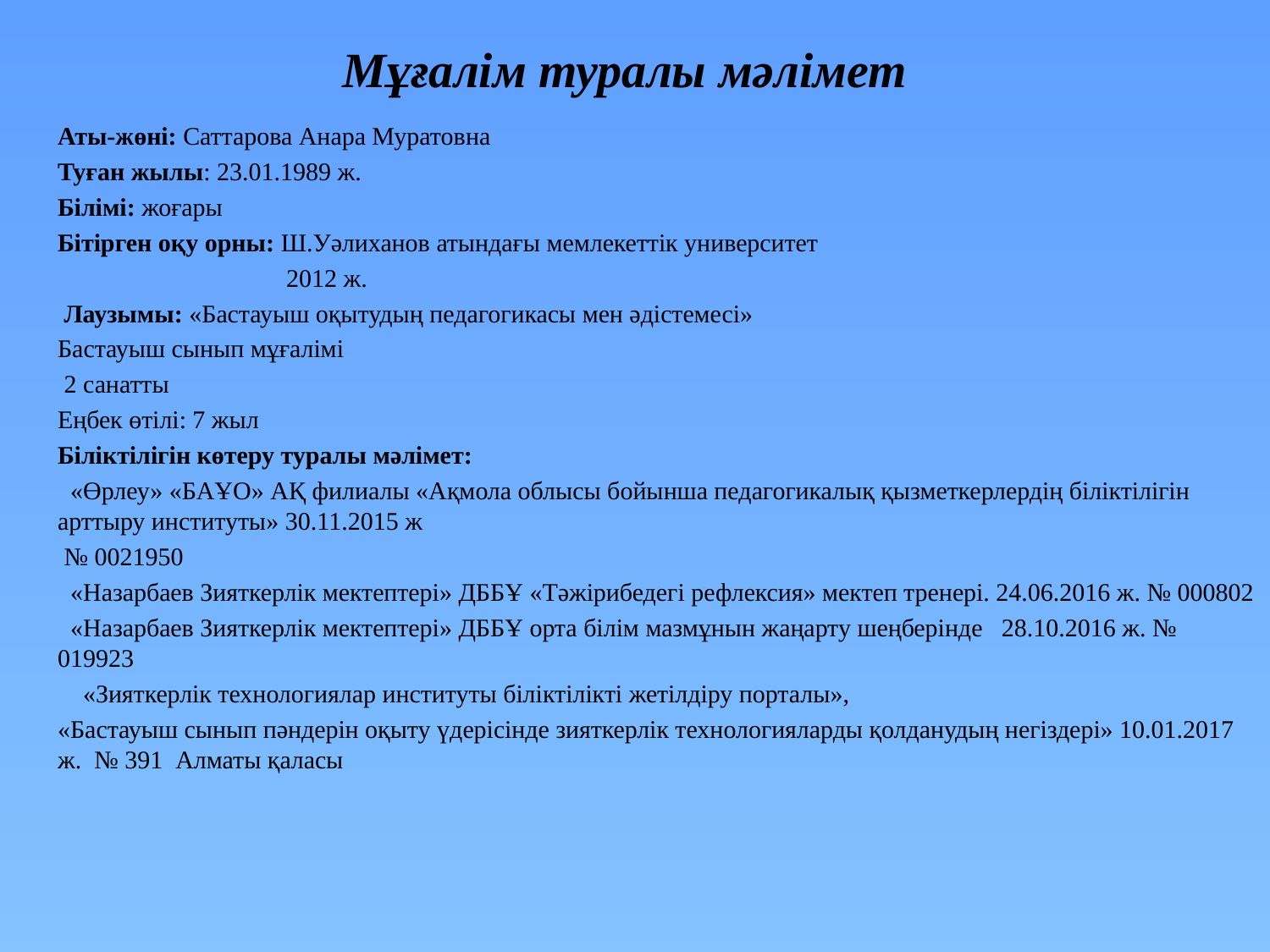

# Мұғалім туралы мәлімет

Аты-жөні: Саттарова Анара Муратовна
Туған жылы: 23.01.1989 ж.
Білімі: жоғары
Бітірген оқу орны: Ш.Уәлиханов атындағы мемлекеттік университет
                                    2012 ж.
 Лаузымы: «Бастауыш оқытудың педагогикасы мен әдістемесі»
Бастауыш сынып мұғалімі
 2 санатты
Еңбек өтілі: 7 жыл
Біліктілігін көтеру туралы мәлімет:
  «Өрлеу» «БАҰО» АҚ филиалы «Ақмола облысы бойынша педагогикалық қызметкерлердің біліктілігін арттыру институты» 30.11.2015 ж
 № 0021950
  «Назарбаев Зияткерлік мектептері» ДББҰ «Тәжірибедегі рефлексия» мектеп тренері. 24.06.2016 ж. № 000802
  «Назарбаев Зияткерлік мектептері» ДББҰ орта білім мазмұнын жаңарту шеңберінде   28.10.2016 ж. № 019923
    «Зияткерлік технологиялар институты біліктілікті жетілдіру порталы»,
«Бастауыш сынып пәндерін оқыту үдерісінде зияткерлік технологияларды қолданудың негіздері» 10.01.2017 ж.  № 391  Алматы қаласы